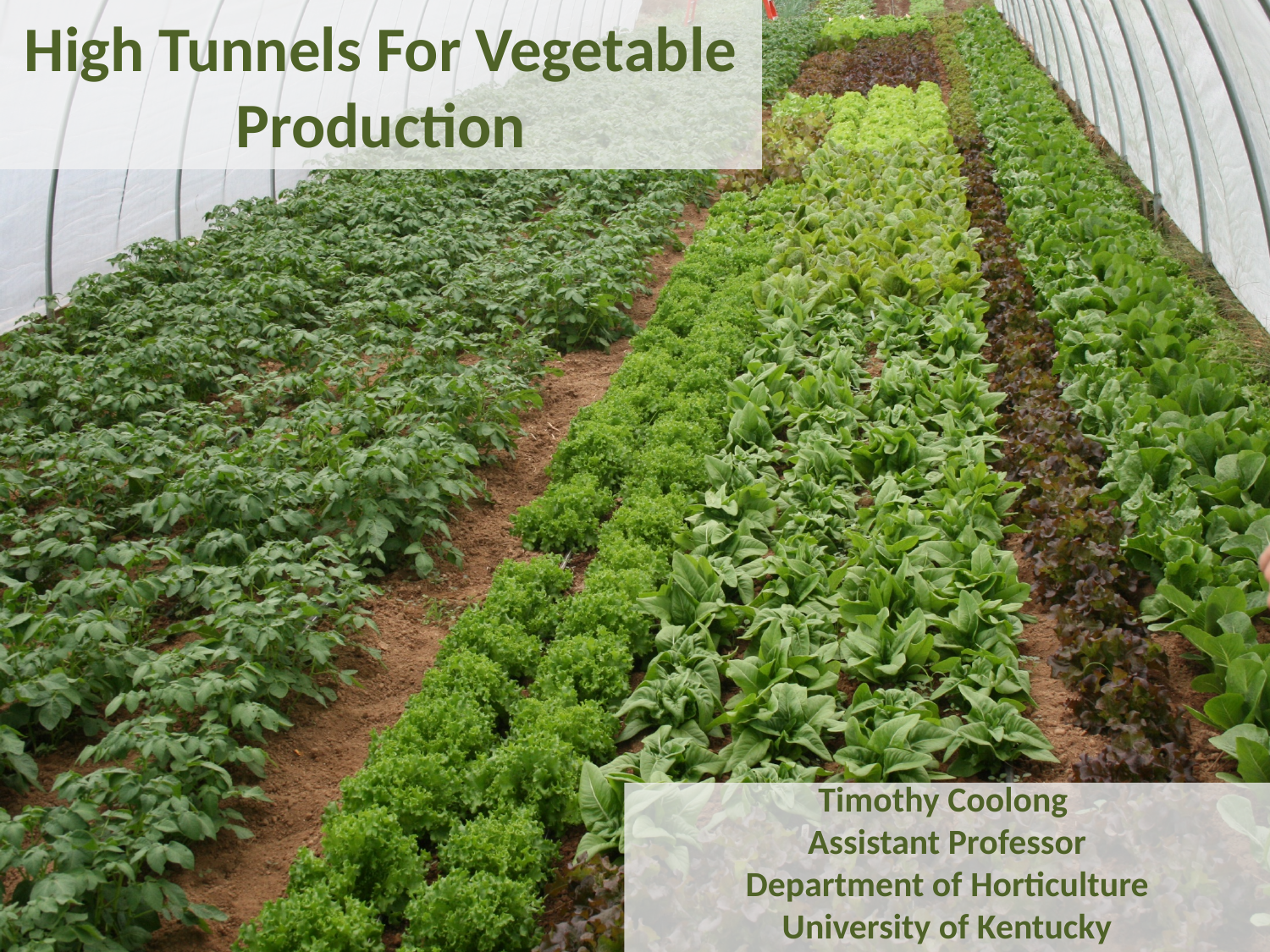

# High Tunnels For Vegetable Production
Timothy Coolong
Assistant Professor
Department of Horticulture
University of Kentucky